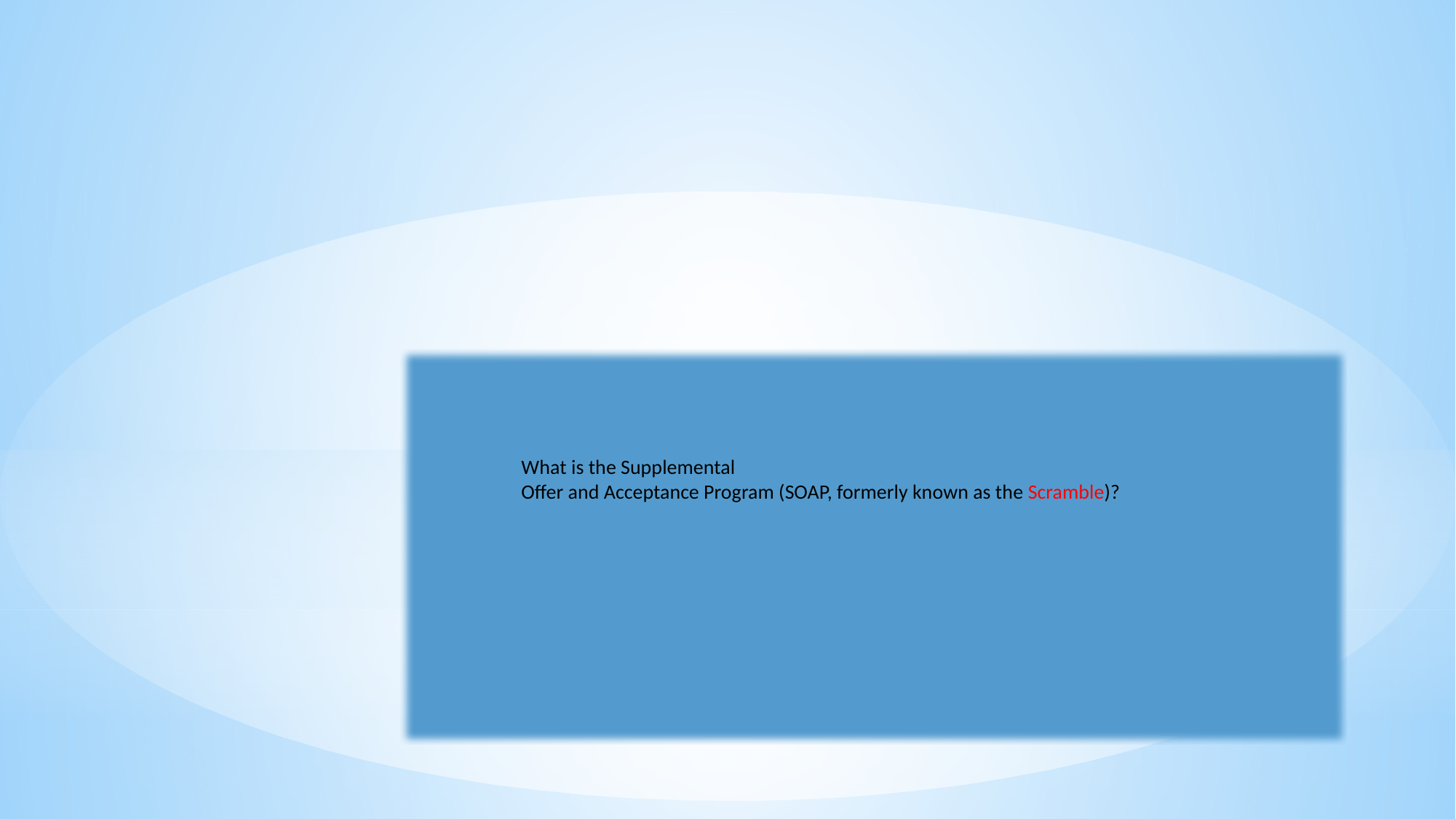

What is the Supplemental
Offer and Acceptance Program (SOAP, formerly known as the Scramble)?